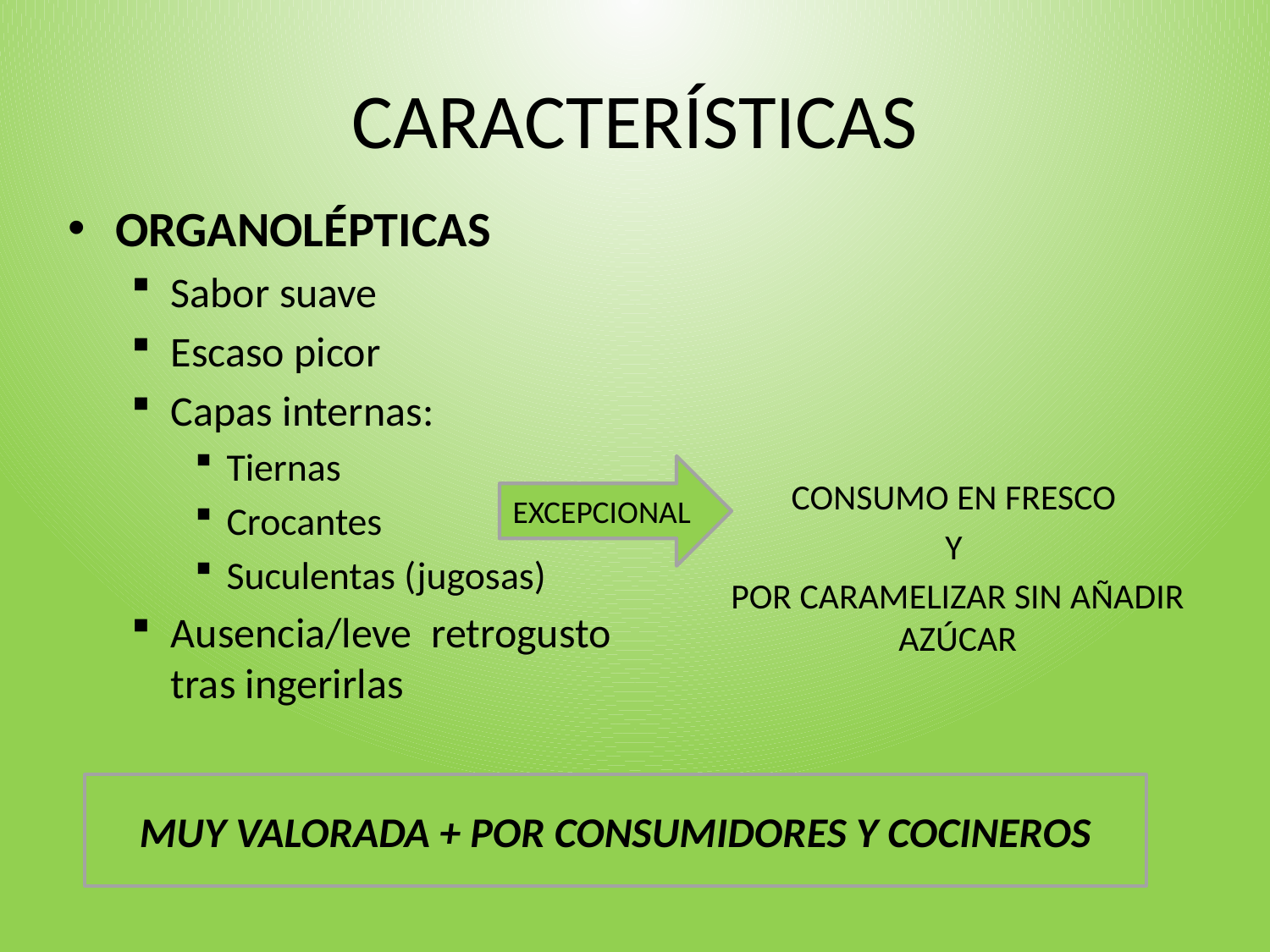

# CARACTERÍSTICAS

CONSUMO EN FRESCO
Y
POR CARAMELIZAR SIN AÑADIR AZÚCAR

ORGANOLÉPTICAS
Sabor suave
Escaso picor
Capas internas:
Tiernas
Crocantes
Suculentas (jugosas)
Ausencia/leve  retrogusto tras ingerirlas

EXCEPCIONAL
MUY VALORADA + POR CONSUMIDORES Y COCINEROS